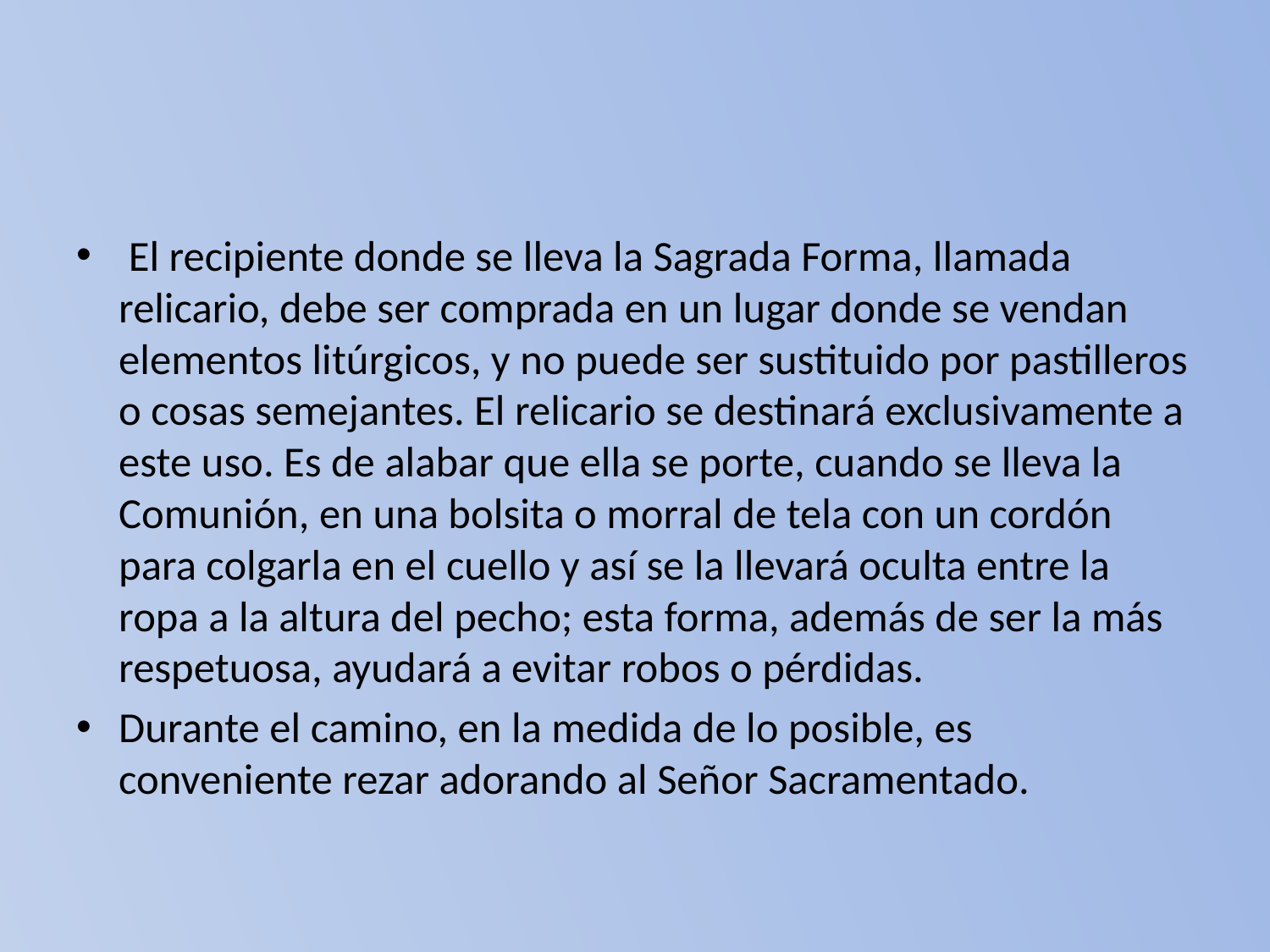

#
 El recipiente donde se lleva la Sagrada Forma, llamada relicario, debe ser comprada en un lugar donde se vendan elementos litúrgicos, y no puede ser sustituido por pastilleros o cosas semejantes. El relicario se destinará exclusivamente a este uso. Es de alabar que ella se porte, cuando se lleva la Comunión, en una bolsita o morral de tela con un cordón para colgarla en el cuello y así se la llevará oculta entre la ropa a la altura del pecho; esta forma, además de ser la más respetuosa, ayudará a evitar robos o pérdidas.
Durante el camino, en la medida de lo posible, es conveniente rezar adorando al Señor Sacramentado.